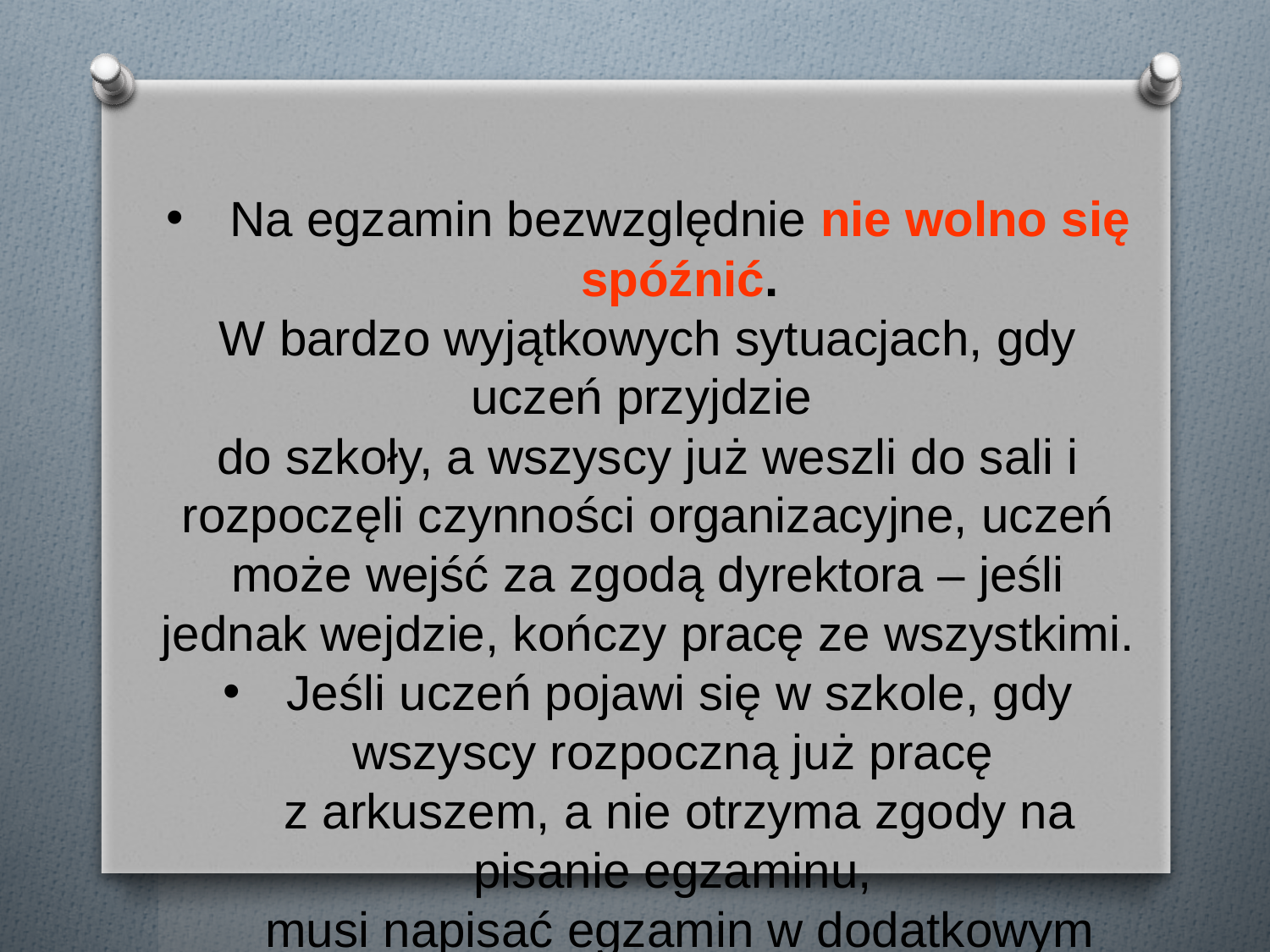

Na egzamin bezwzględnie nie wolno się spóźnić.
W bardzo wyjątkowych sytuacjach, gdy uczeń przyjdzie
do szkoły, a wszyscy już weszli do sali i rozpoczęli czynności organizacyjne, uczeń może wejść za zgodą dyrektora – jeśli jednak wejdzie, kończy pracę ze wszystkimi.
Jeśli uczeń pojawi się w szkole, gdy wszyscy rozpoczną już pracę
z arkuszem, a nie otrzyma zgody na pisanie egzaminu,
musi napisać egzamin w dodatkowym terminie.